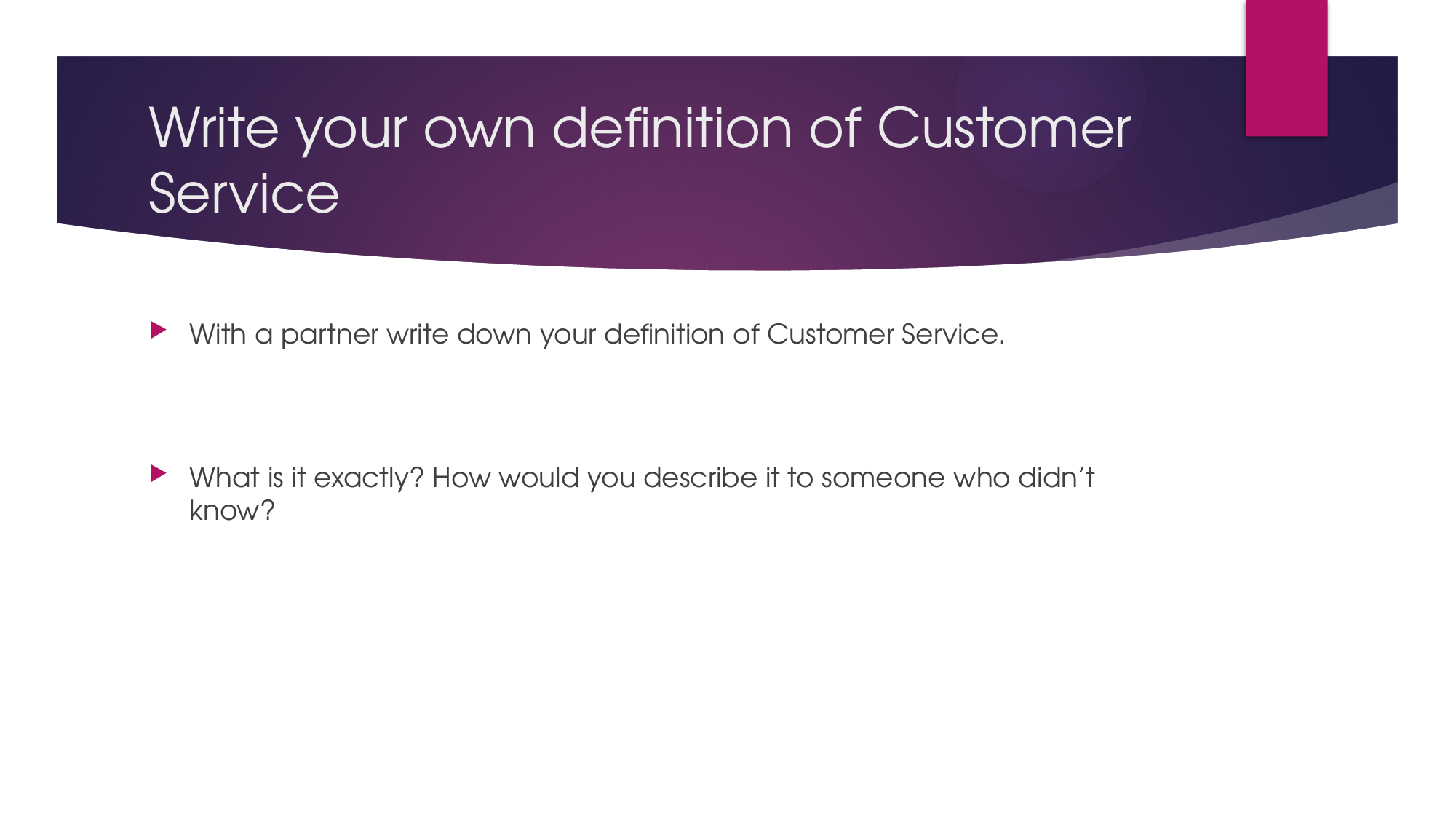

# Write your own definition of Customer Service
With a partner write down your definition of Customer Service.

What is it exactly? How would you describe it to someone who didn’t know?